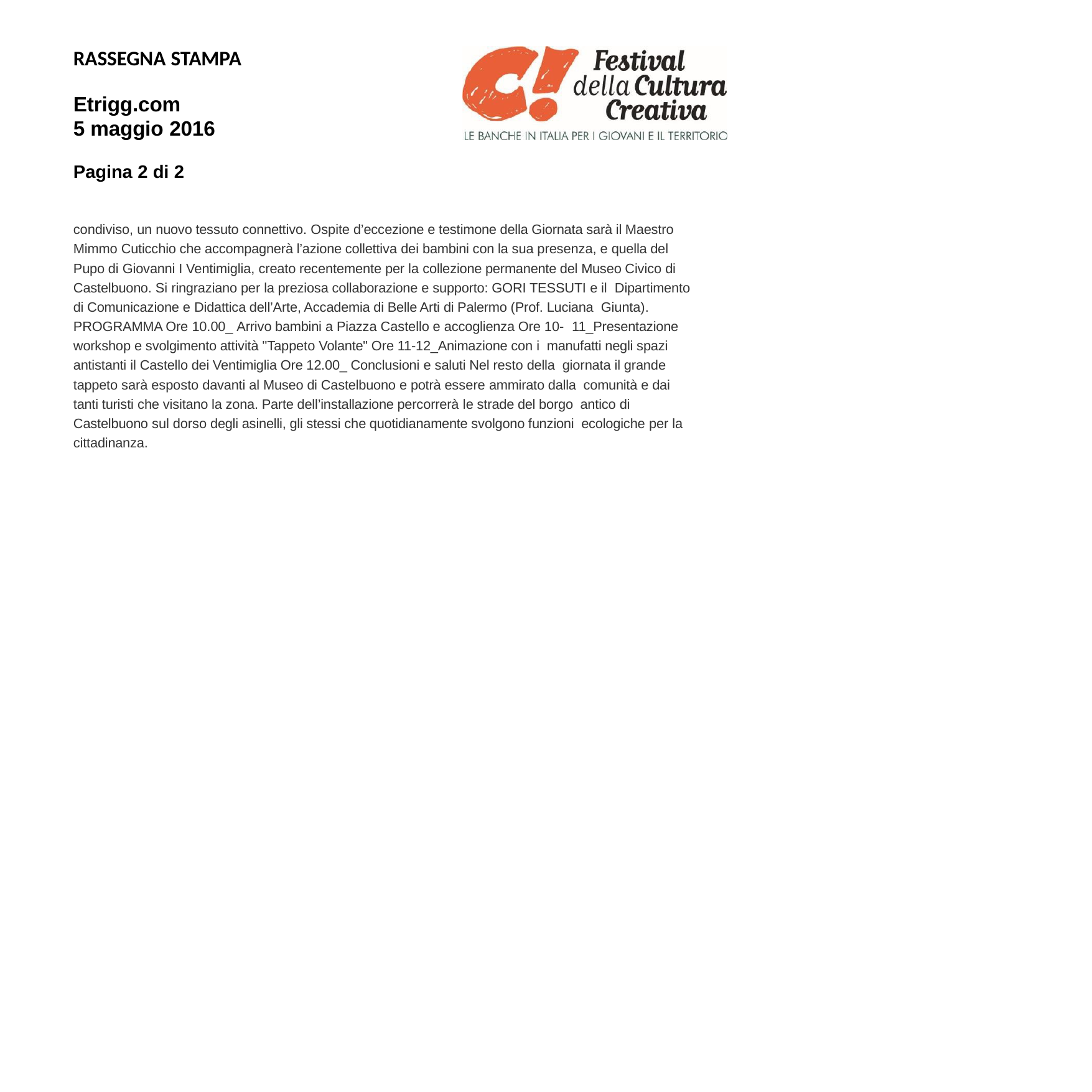

RASSEGNA STAMPA

Etrigg.com
5 maggio 2016
Pagina 2 di 2

condiviso, un nuovo tessuto connettivo. Ospite d’eccezione e testimone della Giornata sarà il Maestro  Mimmo Cuticchio che accompagnerà l’azione collettiva dei bambini con la sua presenza, e quella del  Pupo di Giovanni I Ventimiglia, creato recentemente per la collezione permanente del Museo Civico di  Castelbuono. Si ringraziano per la preziosa collaborazione e supporto: GORI TESSUTI e il  Dipartimento di Comunicazione e Didattica dell’Arte, Accademia di Belle Arti di Palermo (Prof. Luciana  Giunta). PROGRAMMA Ore 10.00_ Arrivo bambini a Piazza Castello e accoglienza Ore 10-  11_Presentazione workshop e svolgimento attività "Tappeto Volante" Ore 11-12_Animazione con i  manufatti negli spazi antistanti il Castello dei Ventimiglia Ore 12.00_ Conclusioni e saluti Nel resto della  giornata il grande tappeto sarà esposto davanti al Museo di Castelbuono e potrà essere ammirato dalla  comunità e dai tanti turisti che visitano la zona. Parte dell’installazione percorrerà le strade del borgo  antico di Castelbuono sul dorso degli asinelli, gli stessi che quotidianamente svolgono funzioni  ecologiche per la cittadinanza.